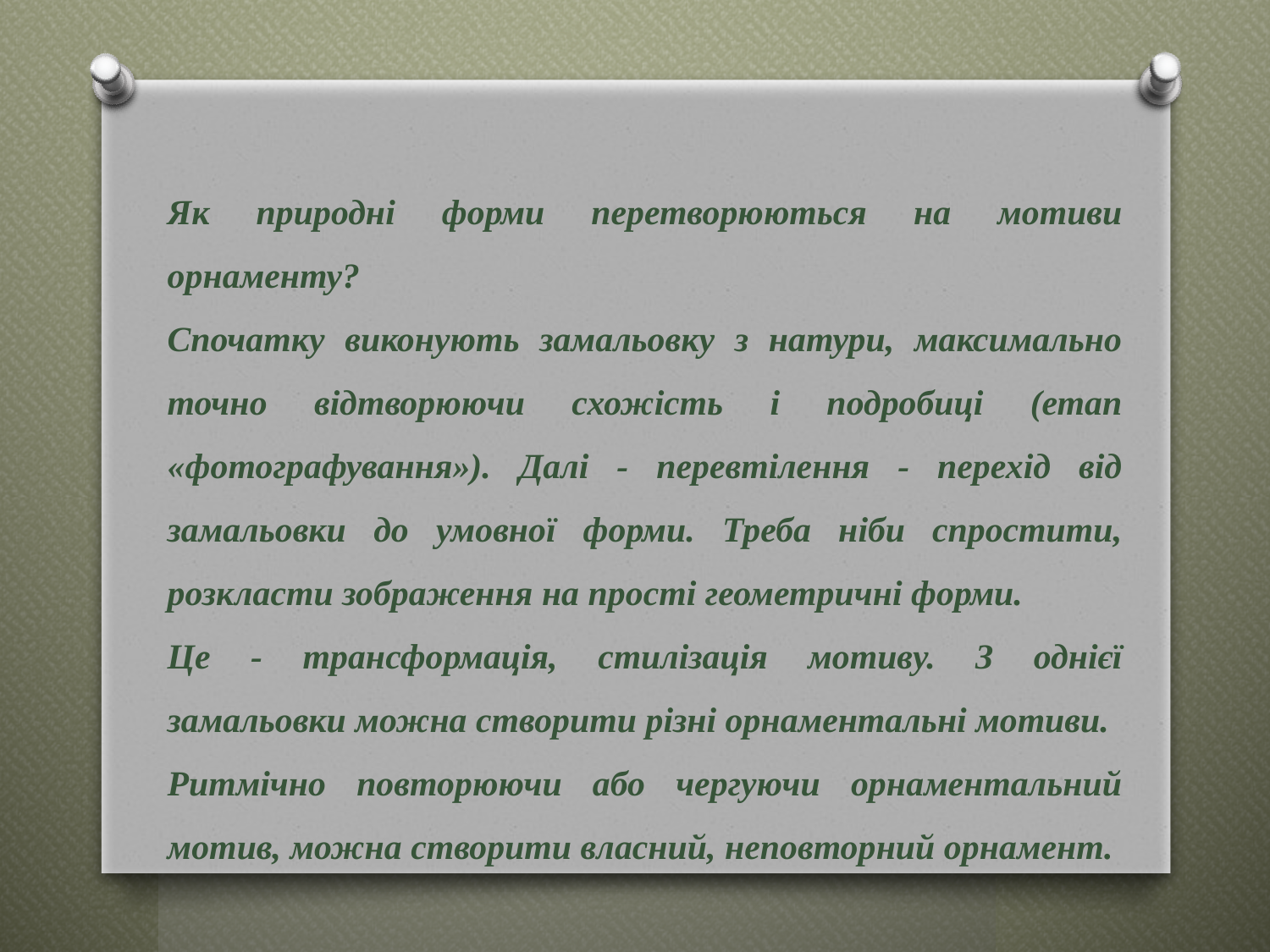

Як природні форми перетворюються на мотиви орнаменту?
Спочатку виконують замальовку з натури, максимально точно відтворюючи схожість і подробиці (етап «фотографування»). Далі - перевтілення - перехід від замальовки до умовної форми. Треба ніби спростити, розкласти зображення на прості геометричні форми.
Це - трансформація, стилізація мотиву. З однієї замальовки можна створити різні орнаментальні мотиви.
Ритмічно повторюючи або чергуючи орнаментальний мотив, можна створити власний, неповторний орнамент.